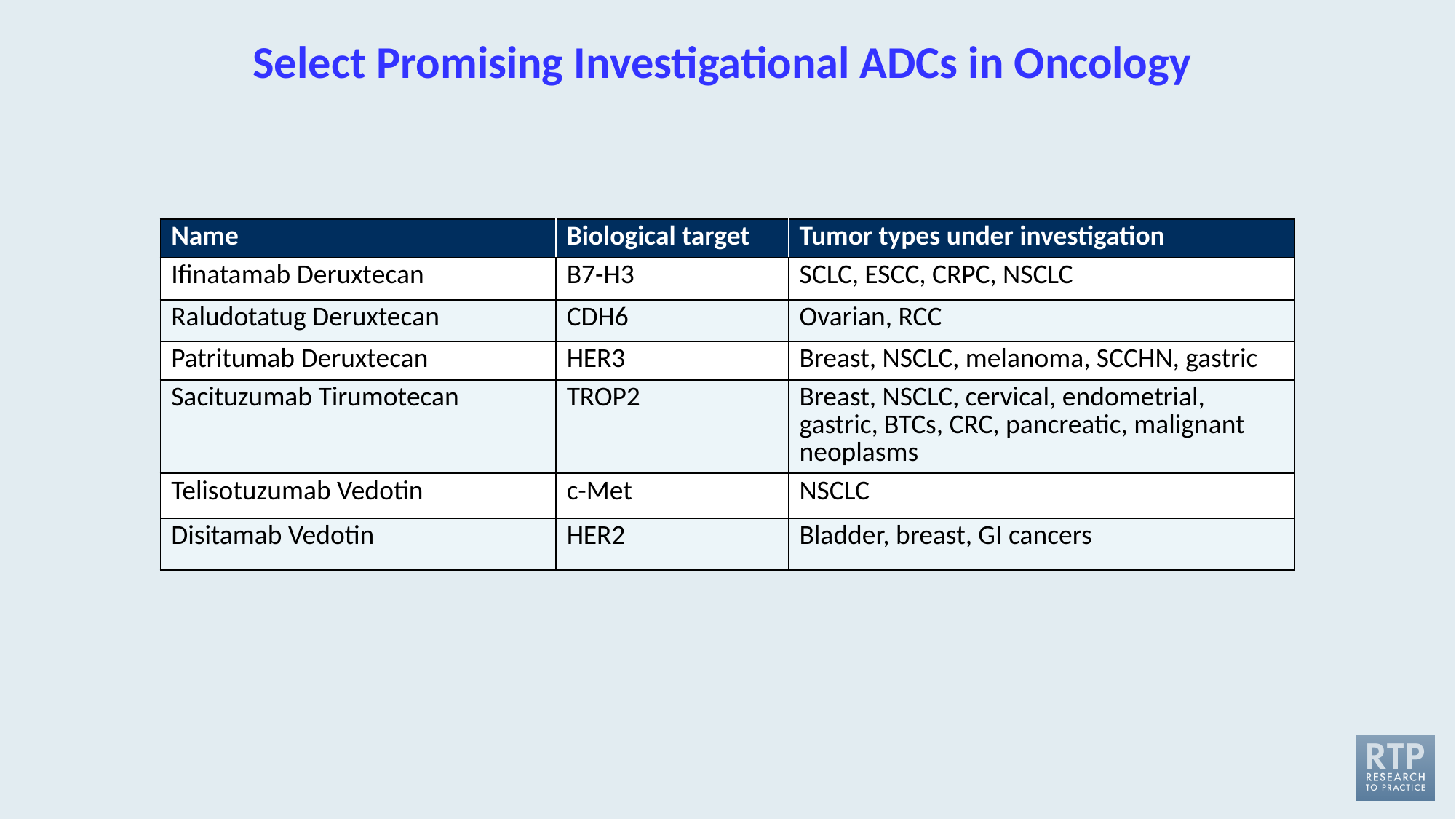

# Select Promising Investigational ADCs in Oncology
| Name | Biological target | Tumor types under investigation |
| --- | --- | --- |
| Ifinatamab Deruxtecan | B7-H3 | SCLC, ESCC, CRPC, NSCLC |
| Raludotatug Deruxtecan | CDH6 | Ovarian, RCC |
| Patritumab Deruxtecan | HER3 | Breast, NSCLC, melanoma, SCCHN, gastric |
| Sacituzumab Tirumotecan | TROP2 | Breast, NSCLC, cervical, endometrial, gastric, BTCs, CRC, pancreatic, malignant neoplasms |
| Telisotuzumab Vedotin | c-Met | NSCLC |
| Disitamab Vedotin | HER2 | Bladder, breast, GI cancers |